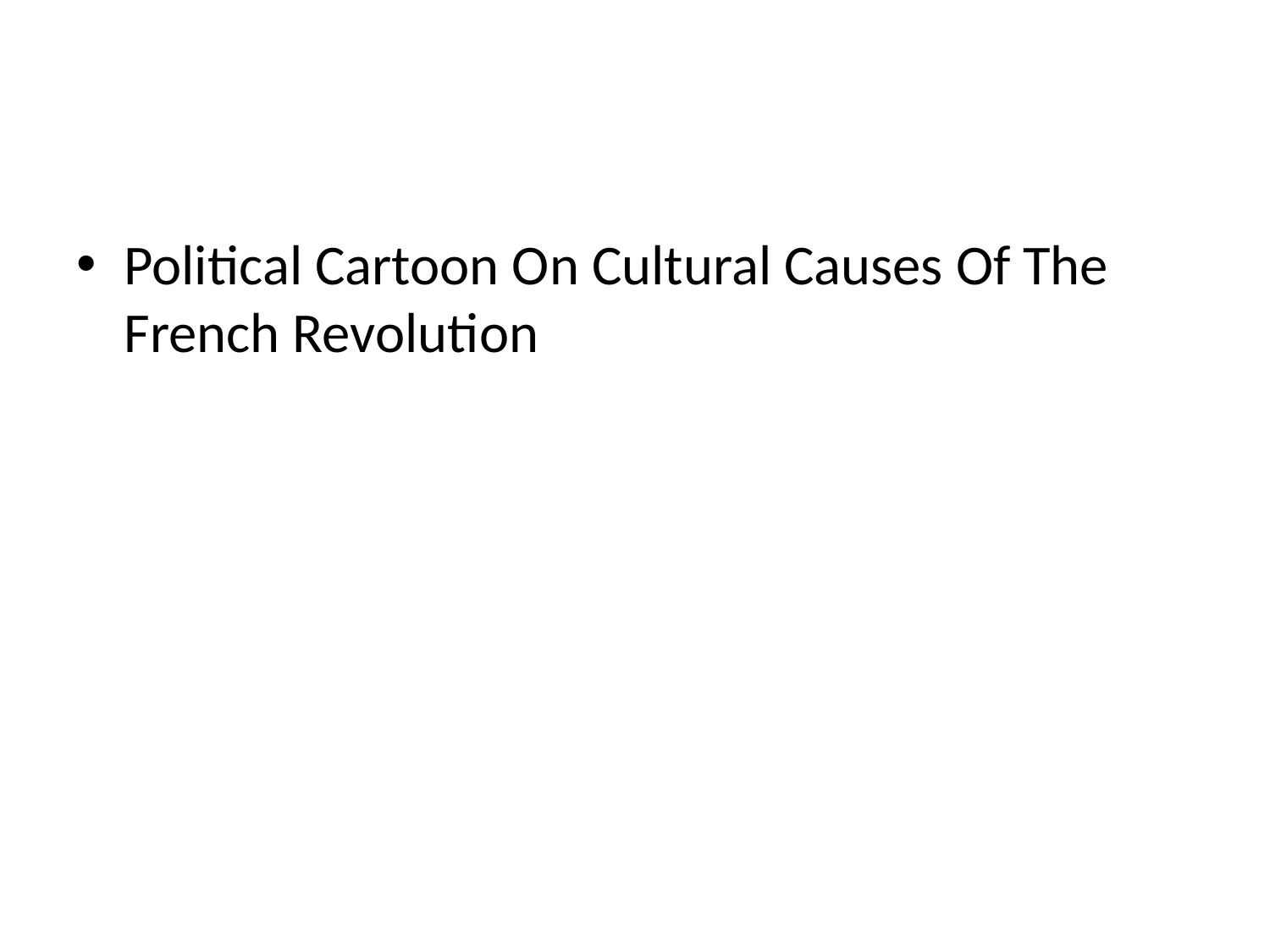

#
Political Cartoon On Cultural Causes Of The French Revolution